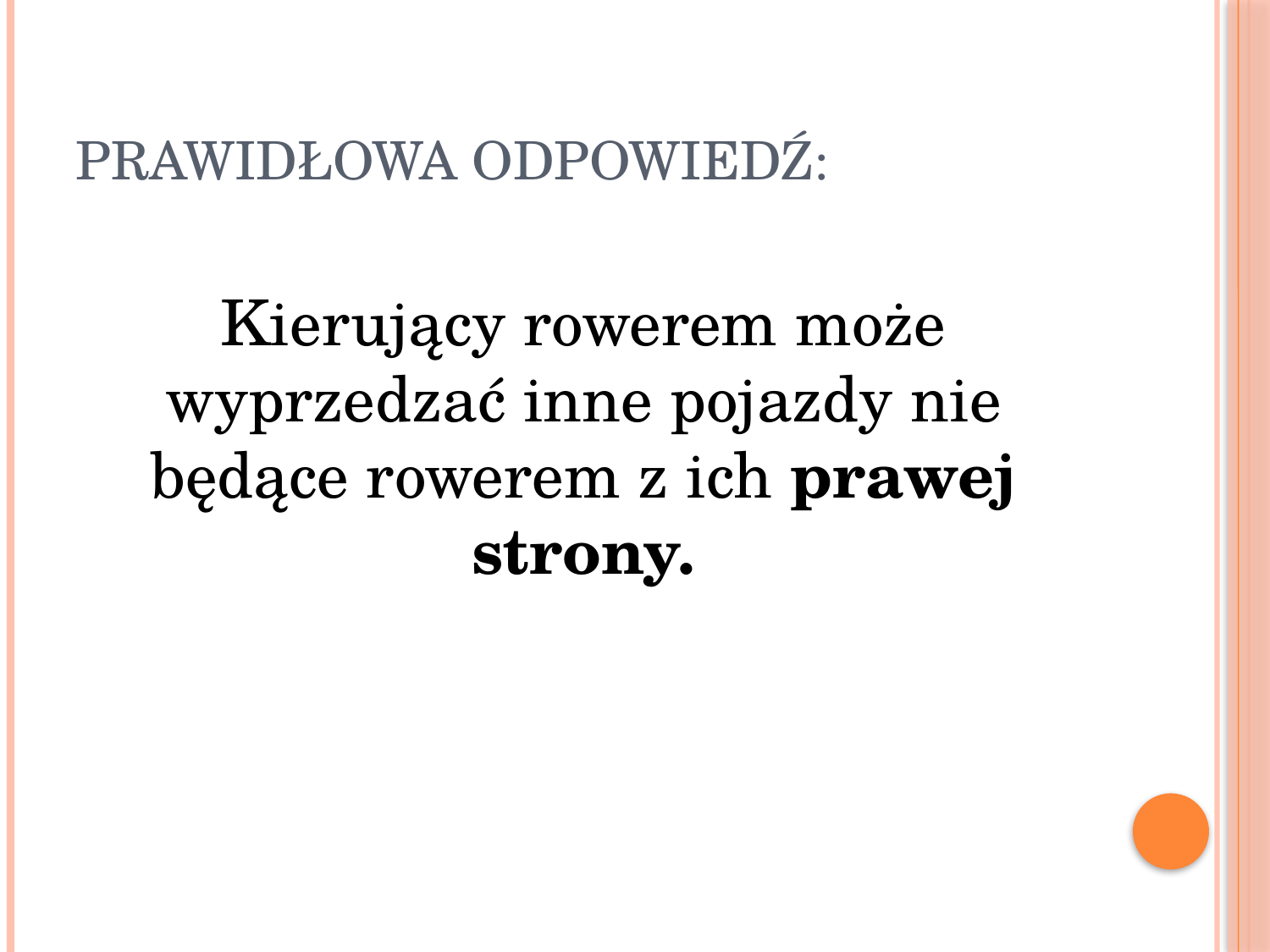

# PRAWIDŁOWA ODPOWIEDŹ:
Kierujący rowerem może wyprzedzać inne pojazdy nie będące rowerem z ich prawej strony.